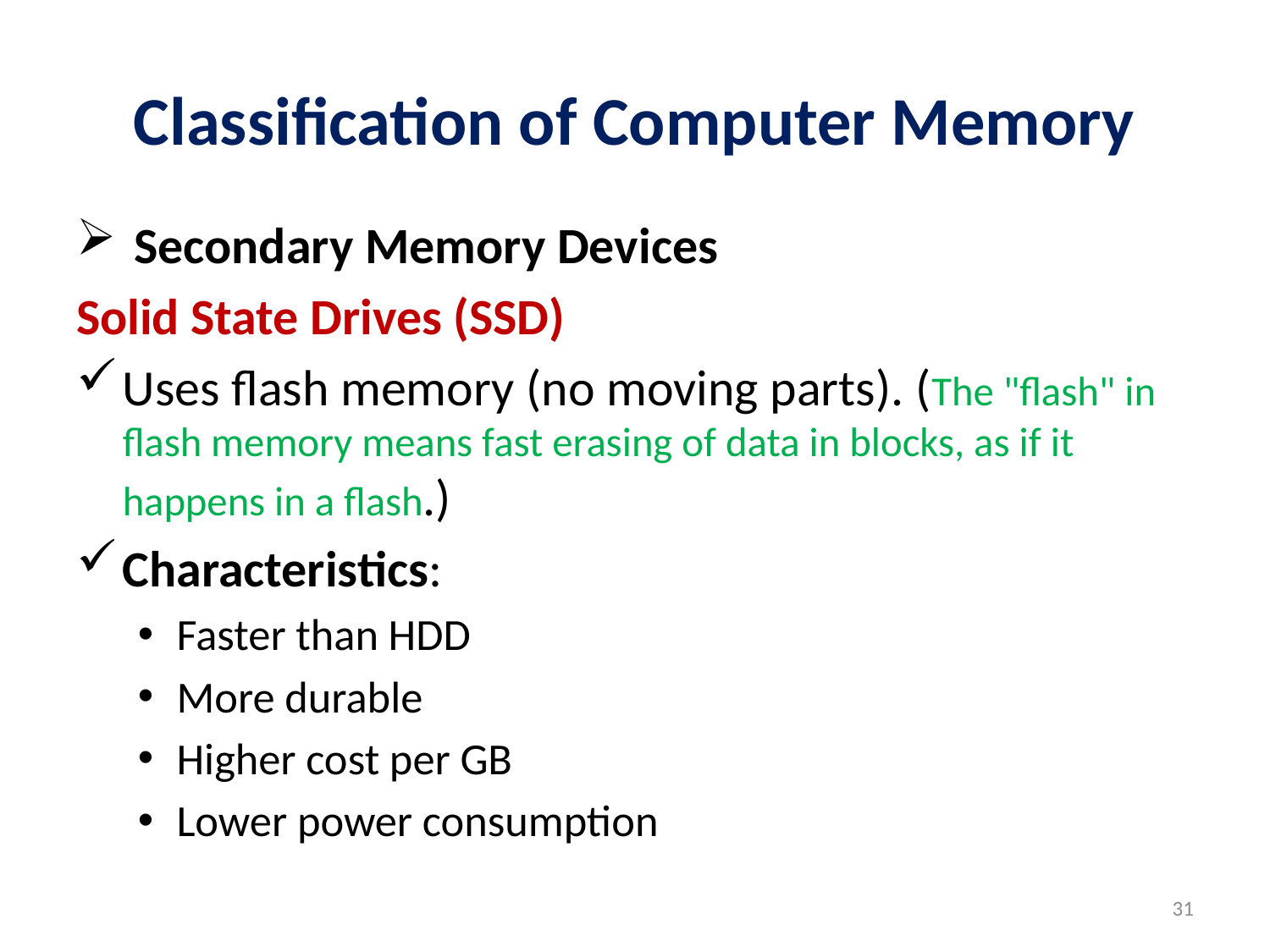

# Classification of Computer Memory
 Secondary Memory Devices
Solid State Drives (SSD)
Uses flash memory (no moving parts). (The "flash" in flash memory means fast erasing of data in blocks, as if it happens in a flash.)
Characteristics:
Faster than HDD
More durable
Higher cost per GB
Lower power consumption
31